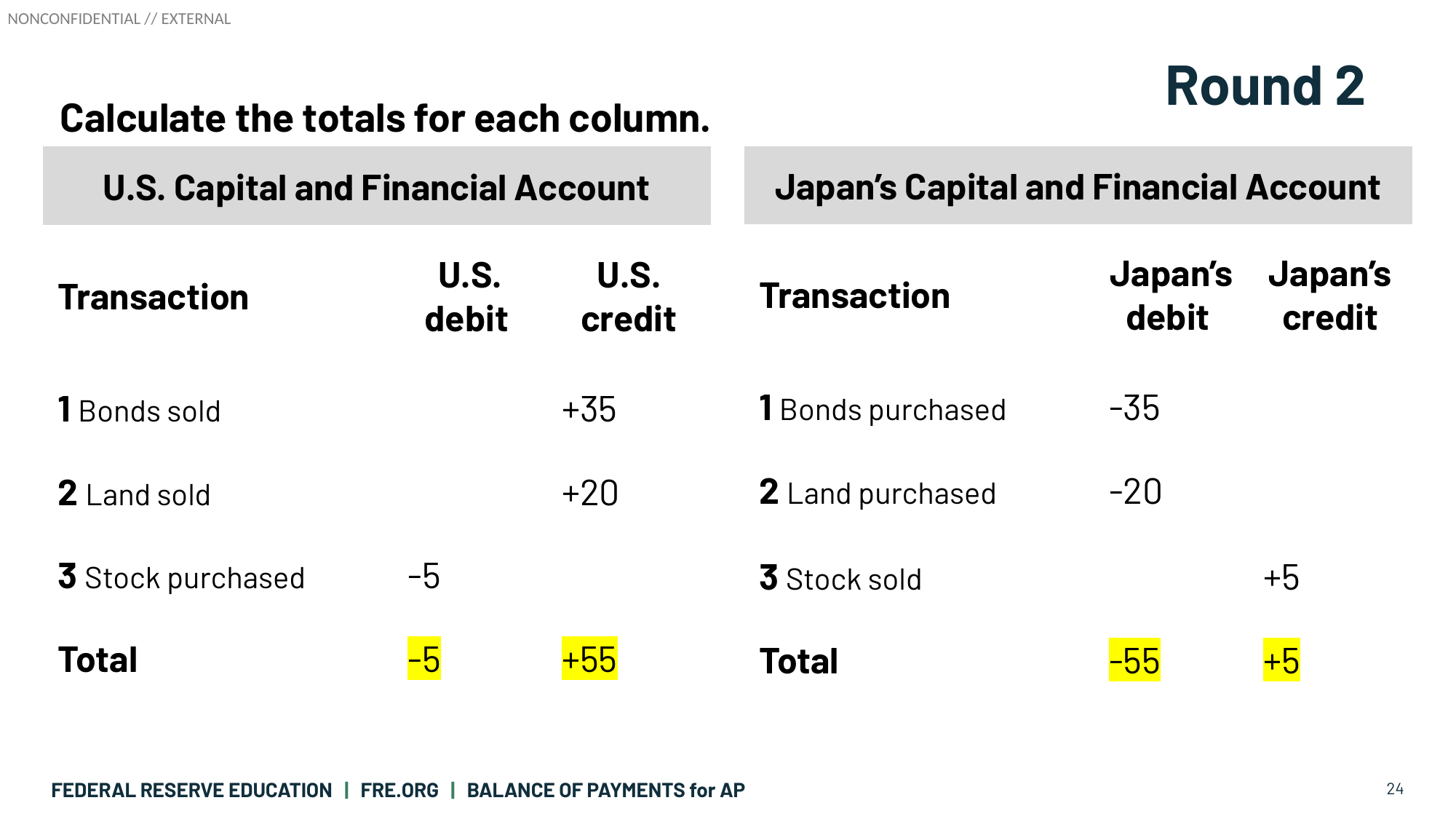

Round 2: Final Analysis
Round 2
Calculate the totals for each column.
| Japan’s Capital and Financial Account |  |  |
| --- | --- | --- |
| Transaction | Japan’s debit | Japan’s credit |
| 1 Bonds purchased | -35 |  |
| 2 Land purchased | -20 |  |
| 3 Stock sold |  | +5 |
| Total | -55 | +5 |
| U.S. Capital and Financial Account |  |  |
| --- | --- | --- |
| Transaction | U.S. debit | U.S. credit |
| 1 Bonds sold |  | +35 |
| 2 Land sold |  | +20 |
| 3 Stock purchased | -5 |  |
| Total | -5 | +55 |